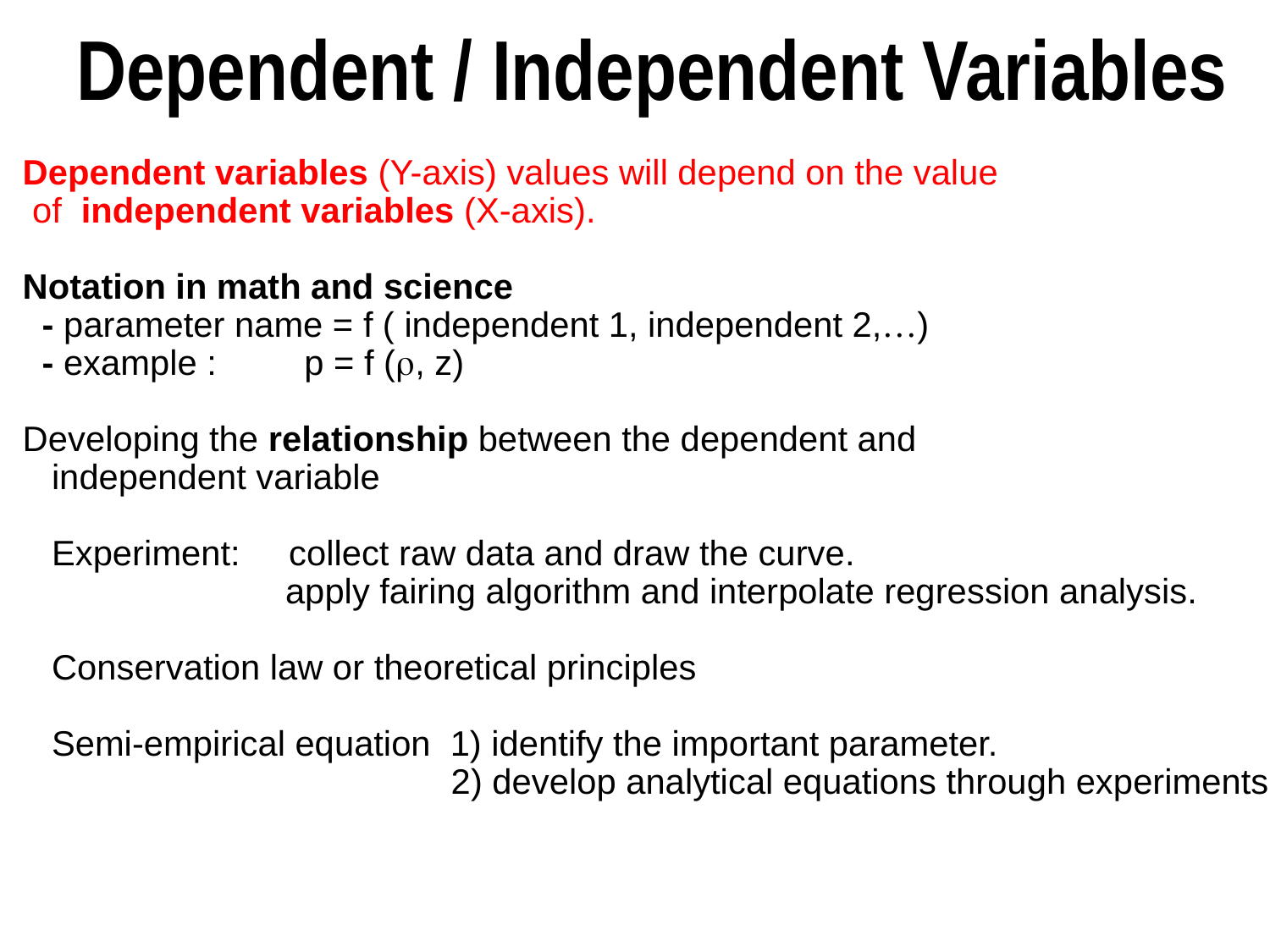

# Dependent / Independent Variables
 Dependent variables (Y-axis) values will depend on the value
  of  independent variables (X-axis).

 Notation in math and science
   - parameter name = f ( independent 1, independent 2,…)
   - example :         p = f (ρ, z)

 Developing the relationship between the dependent and
    independent variable

    Experiment:     collect raw data and draw the curve.
                            apply fairing algorithm and interpolate regression analysis.

    Conservation law or theoretical principles

    Semi-empirical equation  1) identify the important parameter.
                                             2) develop analytical equations through experiments